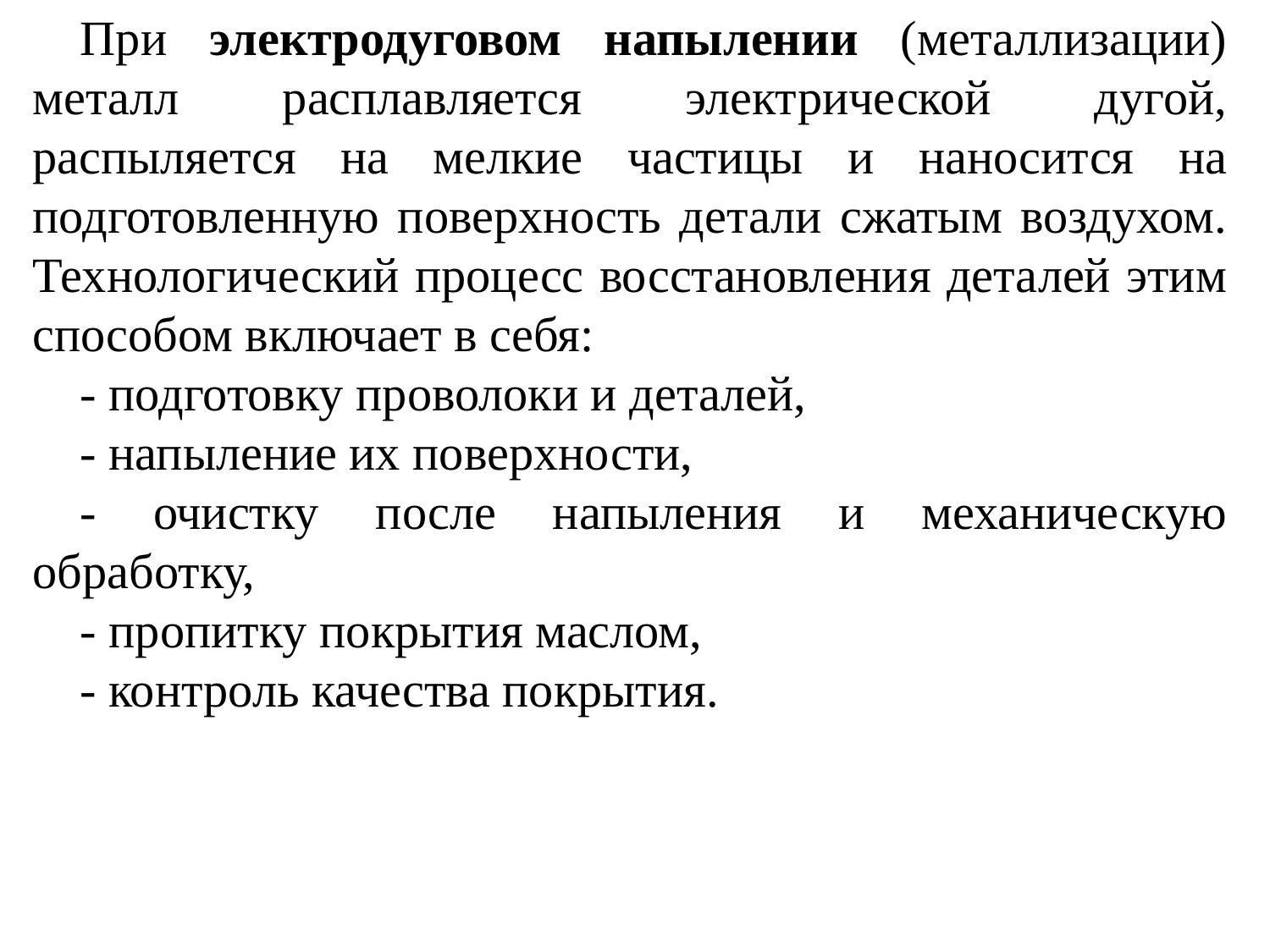

При электродуговом напылении (металлизации) металл расплавляется электрической дугой, распыляется на мелкие частицы и наносится на подготовленную поверхность детали сжатым воздухом. Технологический процесс восстановления деталей этим способом включает в себя:
- подготовку проволоки и деталей,
- напыление их поверхности,
- очистку после напыления и механическую обработку,
- пропитку покрытия маслом,
- контроль качества покрытия.